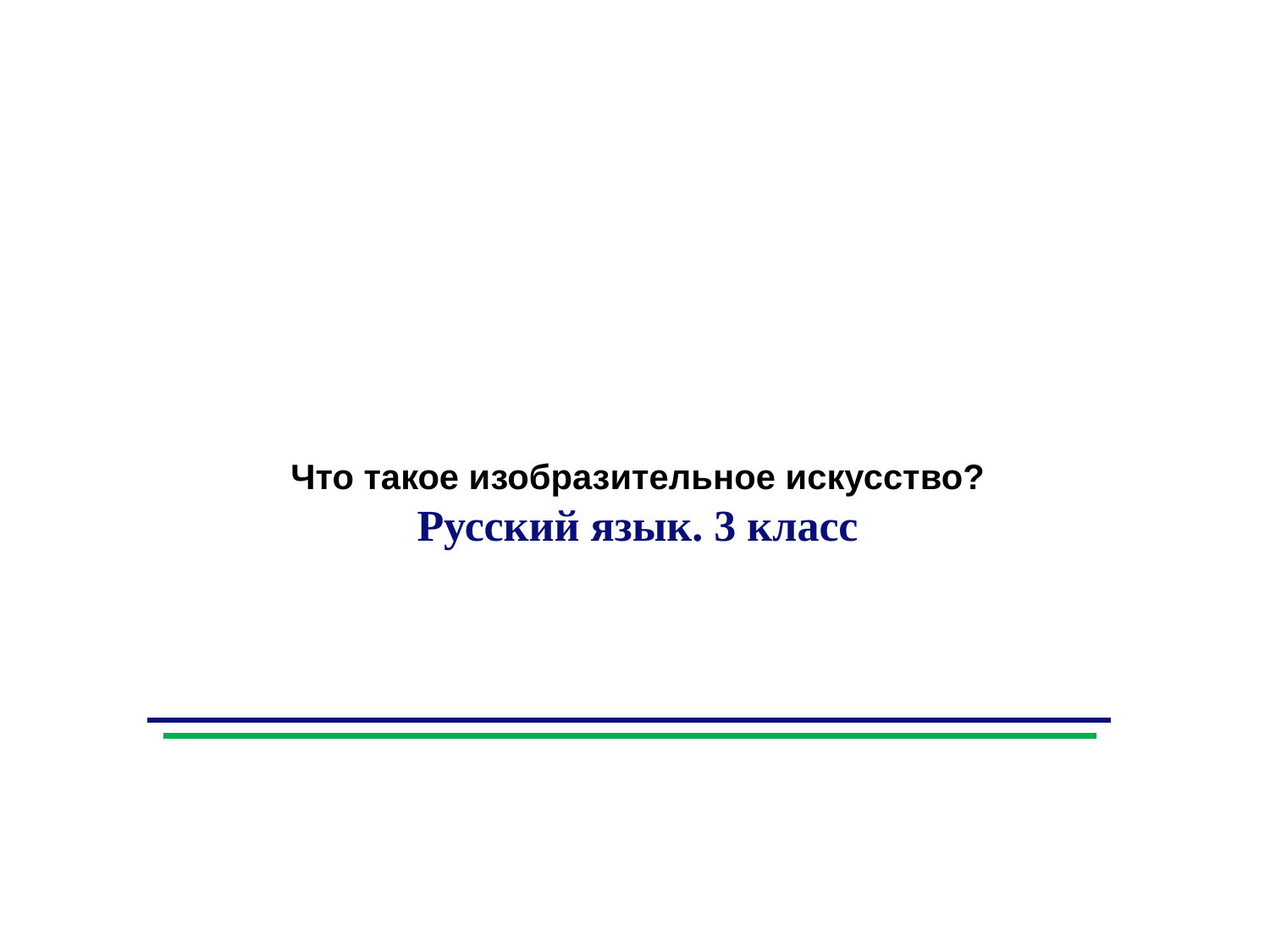

Что такое изобразительное искусство?
Русский язык. 3 класс